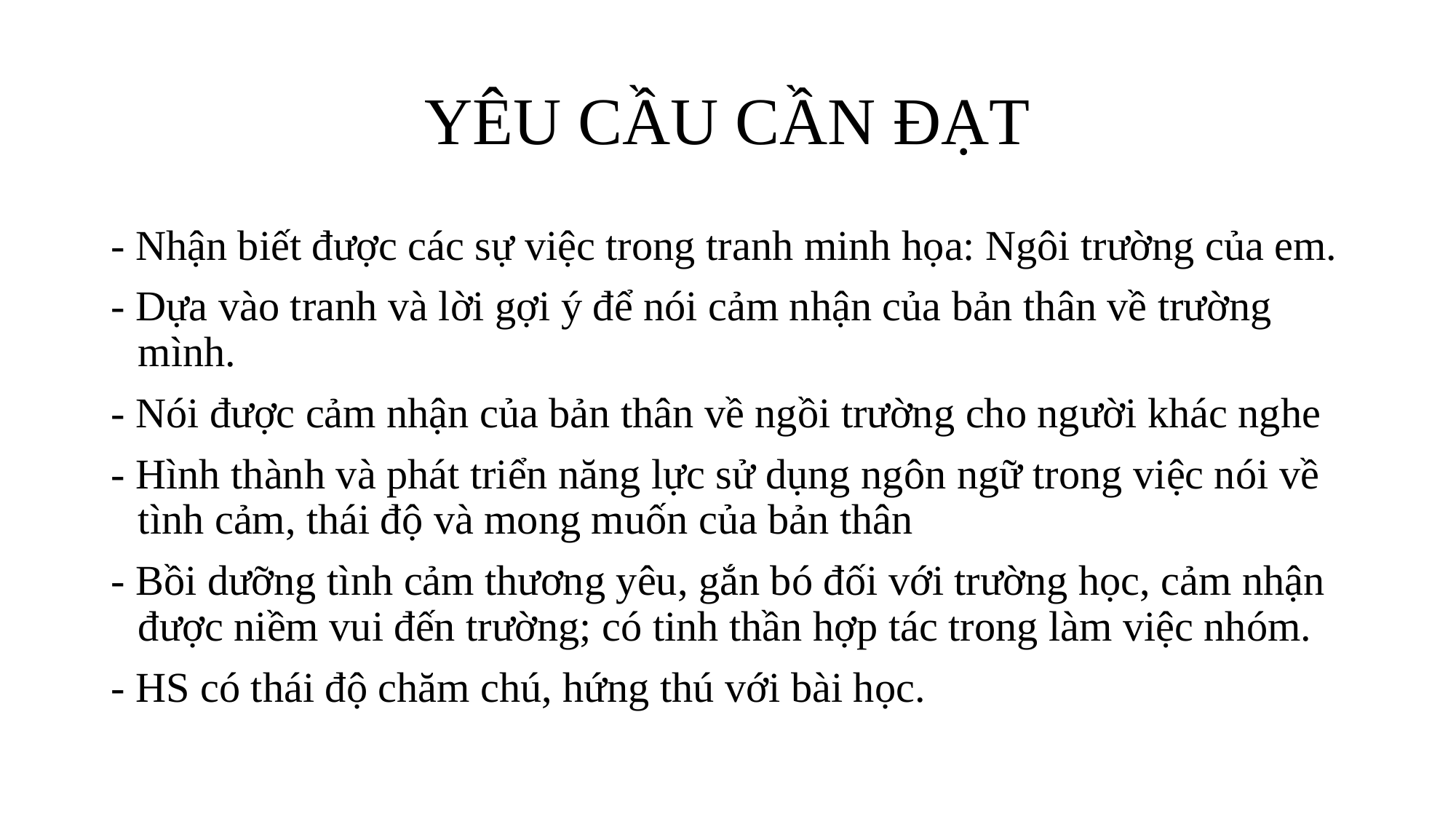

# YÊU CẦU CẦN ĐẠT
- Nhận biết được các sự việc trong tranh minh họa: Ngôi trường của em.
- Dựa vào tranh và lời gợi ý để nói cảm nhận của bản thân về trường mình.
- Nói được cảm nhận của bản thân về ngồi trường cho người khác nghe
- Hình thành và phát triển năng lực sử dụng ngôn ngữ trong việc nói về tình cảm, thái độ và mong muốn của bản thân
- Bồi dưỡng tình cảm thương yêu, gắn bó đối với trường học, cảm nhận được niềm vui đến trường; có tinh thần hợp tác trong làm việc nhóm.
- HS có thái độ chăm chú, hứng thú với bài học.